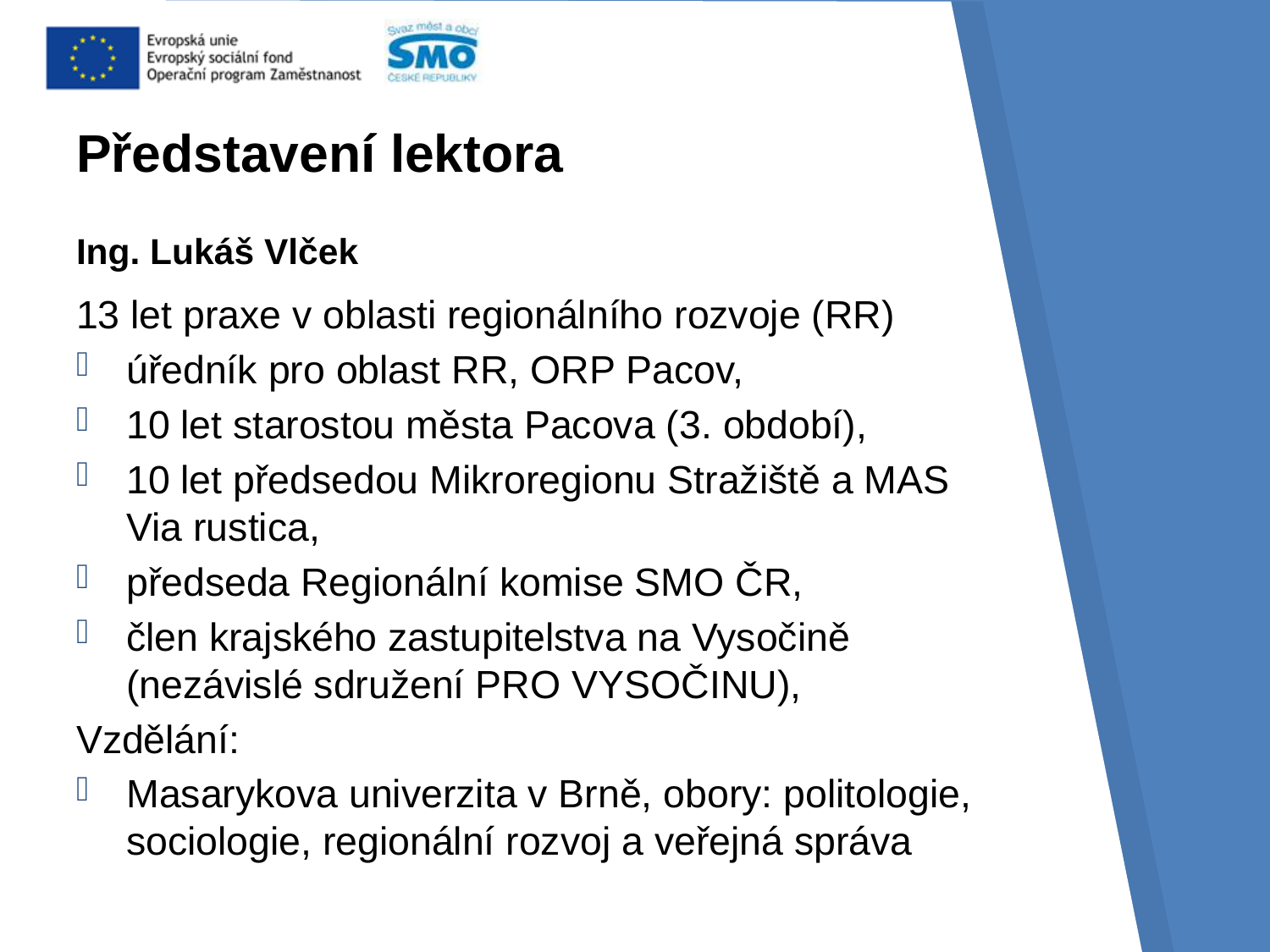

# Představení lektora
Ing. Lukáš Vlček
13 let praxe v oblasti regionálního rozvoje (RR)
úředník pro oblast RR, ORP Pacov,
10 let starostou města Pacova (3. období),
10 let předsedou Mikroregionu Stražiště a MAS Via rustica,
předseda Regionální komise SMO ČR,
člen krajského zastupitelstva na Vysočině (nezávislé sdružení PRO VYSOČINU),
Vzdělání:
Masarykova univerzita v Brně, obory: politologie, sociologie, regionální rozvoj a veřejná správa